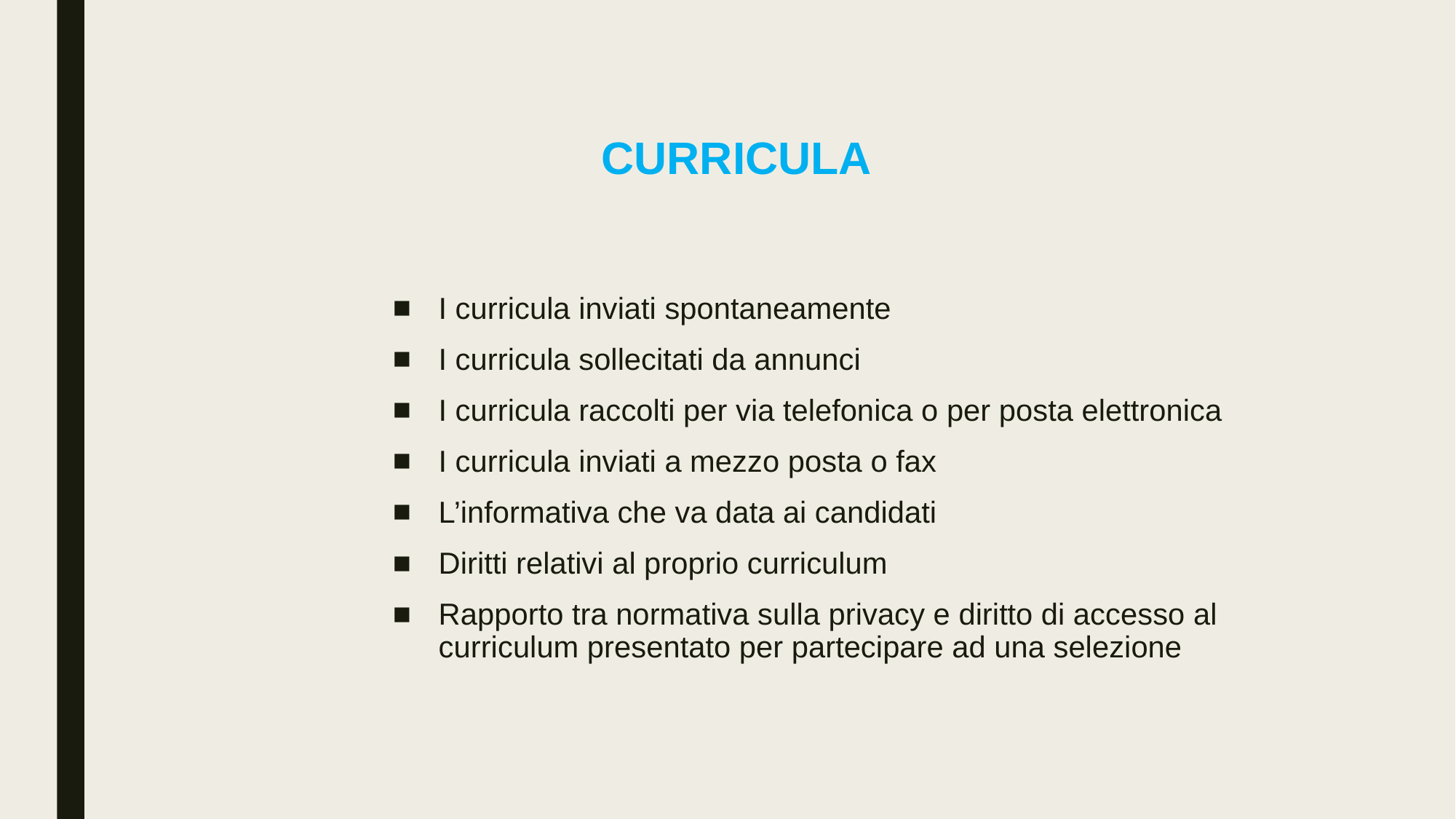

# CURRICULA
I curricula inviati spontaneamente
I curricula sollecitati da annunci
I curricula raccolti per via telefonica o per posta elettronica
I curricula inviati a mezzo posta o fax
L’informativa che va data ai candidati
Diritti relativi al proprio curriculum
Rapporto tra normativa sulla privacy e diritto di accesso al curriculum presentato per partecipare ad una selezione